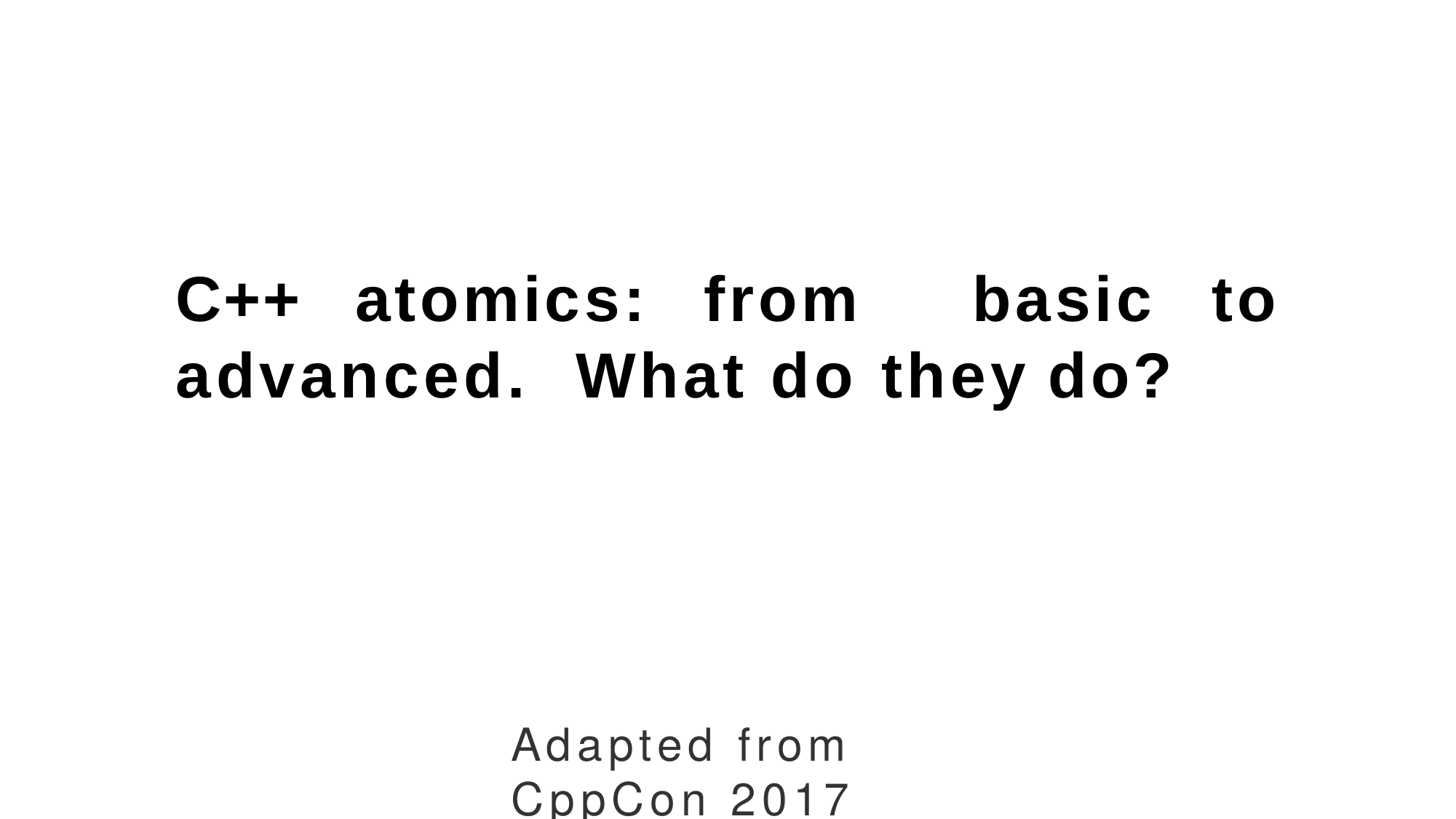

# C++ atomics: from  basic to advanced.  What do they do?
Adapted from CppCon 2017